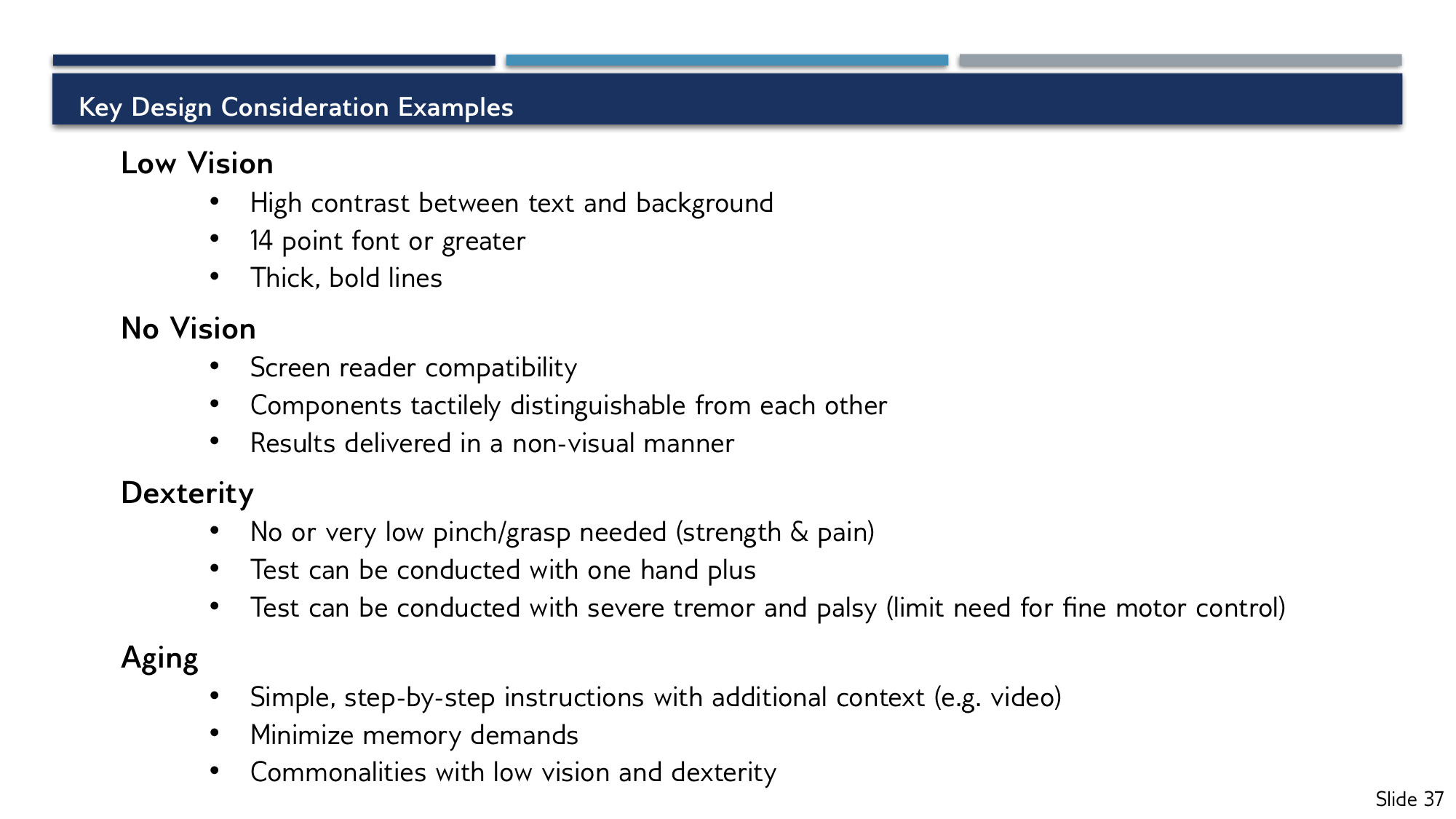

# Key Design Consideration Examples
Low Vision
High contrast between text and background
14 point font or greater
Thick, bold lines
No Vision
Screen reader compatibility
Components tactilely distinguishable from each other
Results delivered in a non-visual manner
Dexterity
No or very low pinch/grasp needed (strength & pain)
Test can be conducted with one hand plus
Test can be conducted with severe tremor and palsy (limit need for fine motor control)
Aging
Simple, step-by-step instructions with additional context (e.g. video)
Minimize memory demands
Commonalities with low vision and dexterity
Slide 37